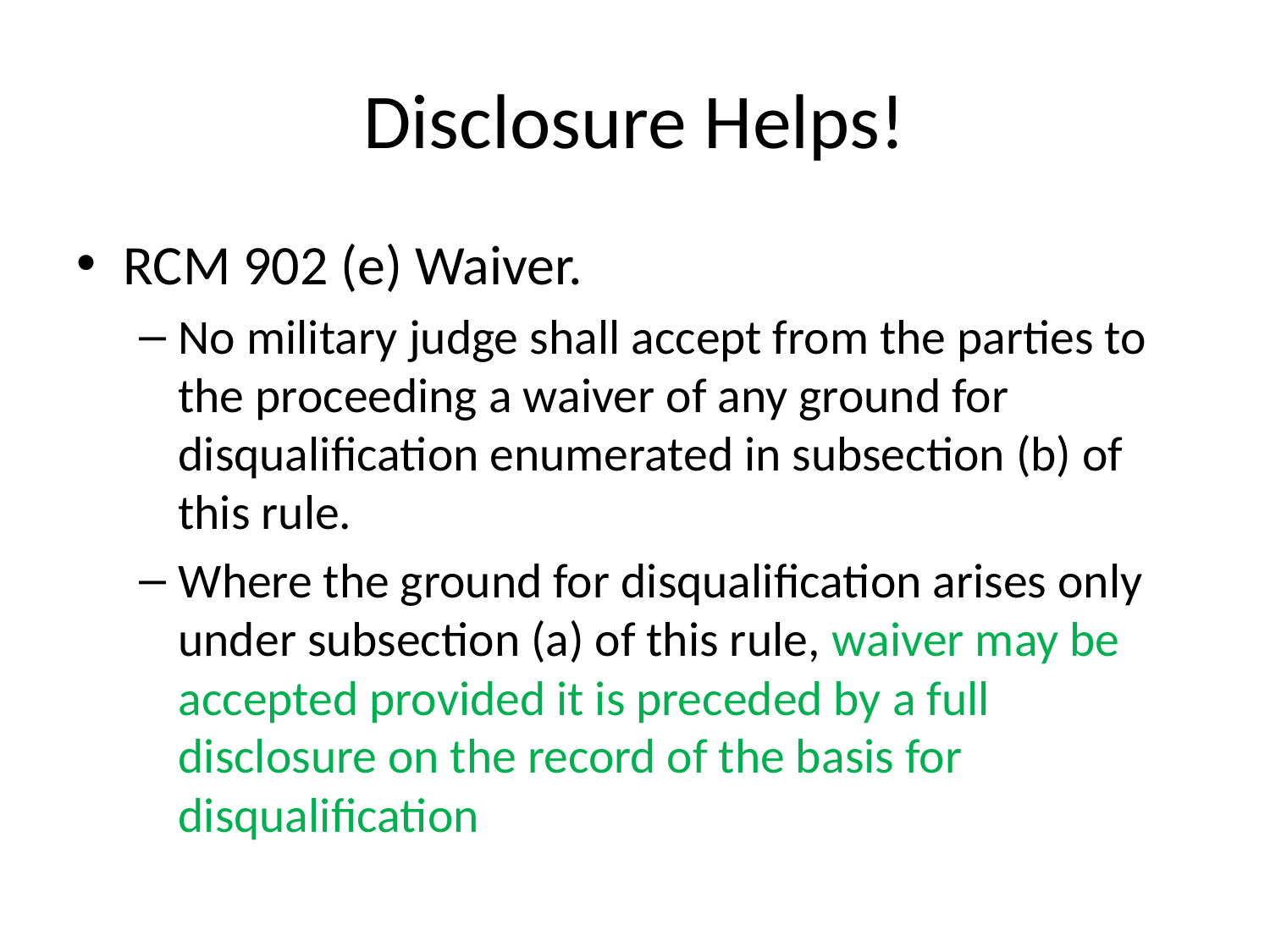

# Disclosure Helps!
RCM 902 (e) Waiver.
No military judge shall accept from the parties to the proceeding a waiver of any ground for disqualification enumerated in subsection (b) of this rule.
Where the ground for disqualification arises only under subsection (a) of this rule, waiver may be accepted provided it is preceded by a full disclosure on the record of the basis for disqualification